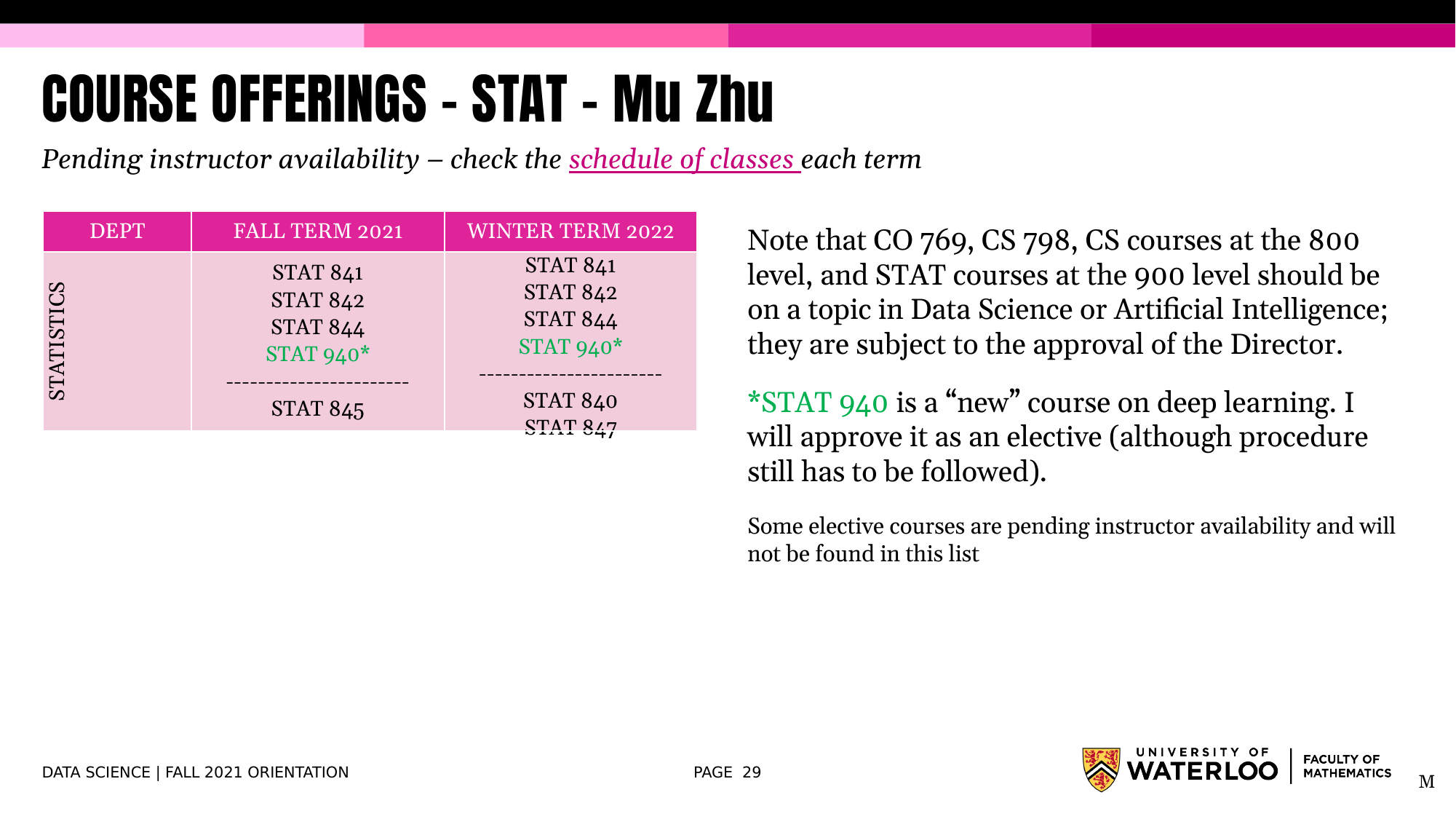

# COURSE OFFERINGS – STAT – Mu Zhu
Pending instructor availability – check the schedule of classes each term
| DEPT | FALL TERM 2021 | WINTER TERM 2022 |
| --- | --- | --- |
| STATISTICS | STAT 841 STAT 842 STAT 844 STAT 940\* ----------------------- STAT 845 | STAT 841 STAT 842 STAT 844 STAT 940\* ----------------------- STAT 840 STAT 847 |
Note that CO 769, CS 798, CS courses at the 800 level, and STAT courses at the 900 level should be on a topic in Data Science or Artificial Intelligence; they are subject to the approval of the Director.
*STAT 940 is a “new” course on deep learning. I will approve it as an elective (although procedure still has to be followed).
Some elective courses are pending instructor availability and will not be found in this list
DATA SCIENCE | FALL 2021 ORIENTATION
PAGE  29
M